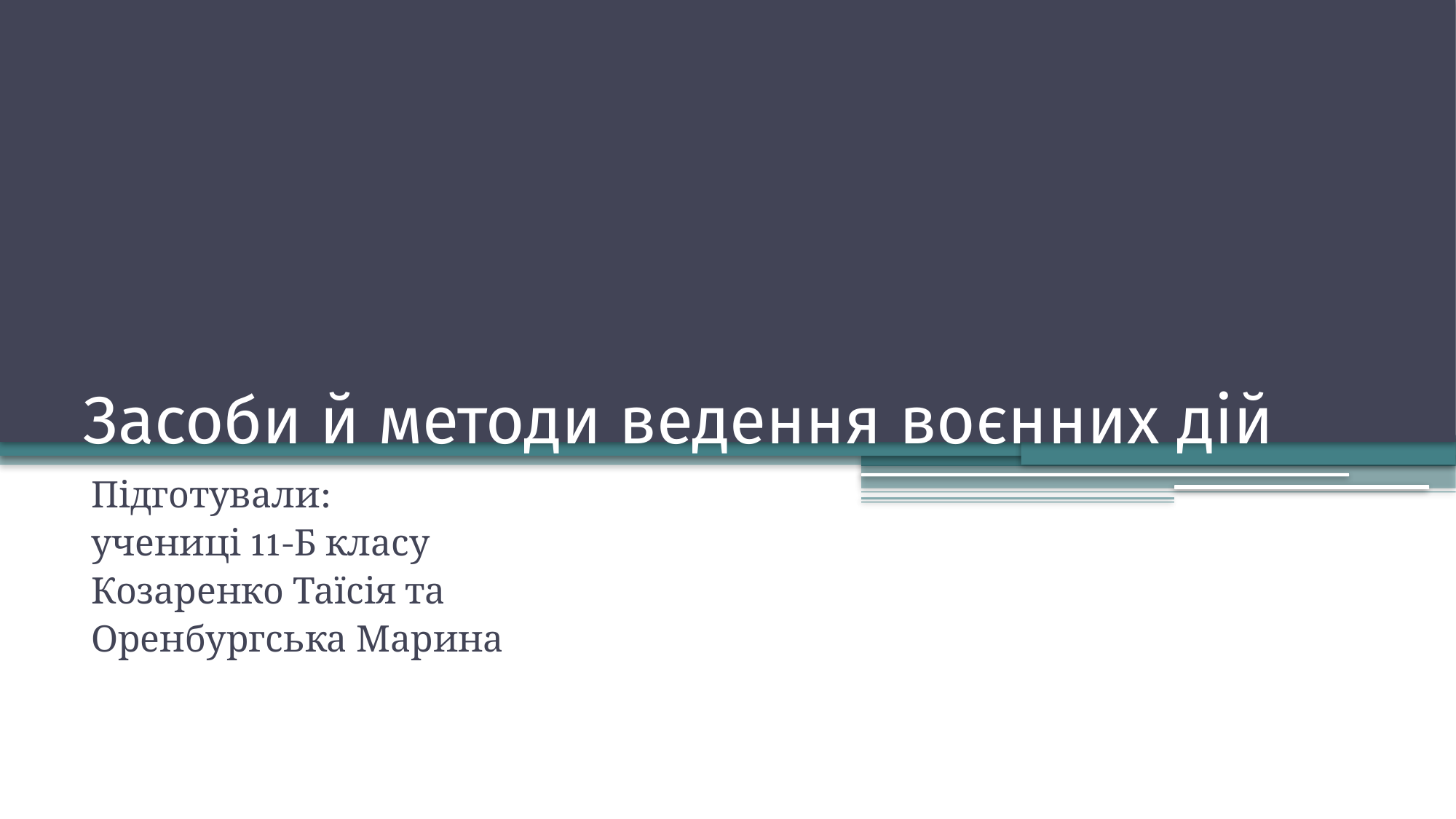

# Засоби й методи ведення воєнних дій
Підготували:
учениці 11-Б класу
Козаренко Таїсія та
Оренбургська Марина